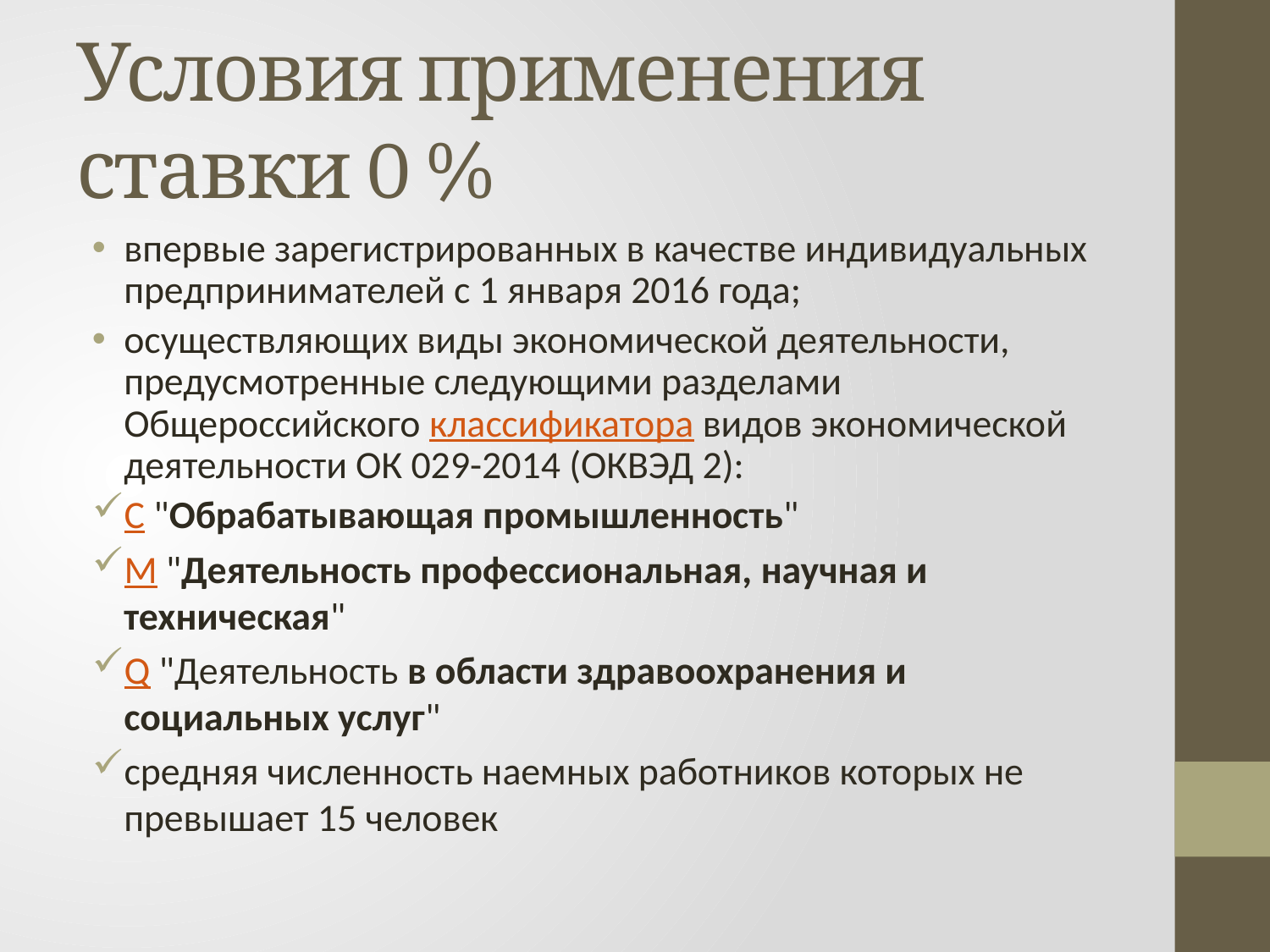

# Условия применения ставки 0 %
впервые зарегистрированных в качестве индивидуальных предпринимателей с 1 января 2016 года;
осуществляющих виды экономической деятельности, предусмотренные следующими разделами Общероссийского классификатора видов экономической деятельности ОК 029-2014 (ОКВЭД 2):
C "Обрабатывающая промышленность"
M "Деятельность профессиональная, научная и техническая"
Q "Деятельность в области здравоохранения и социальных услуг"
средняя численность наемных работников которых не превышает 15 человек